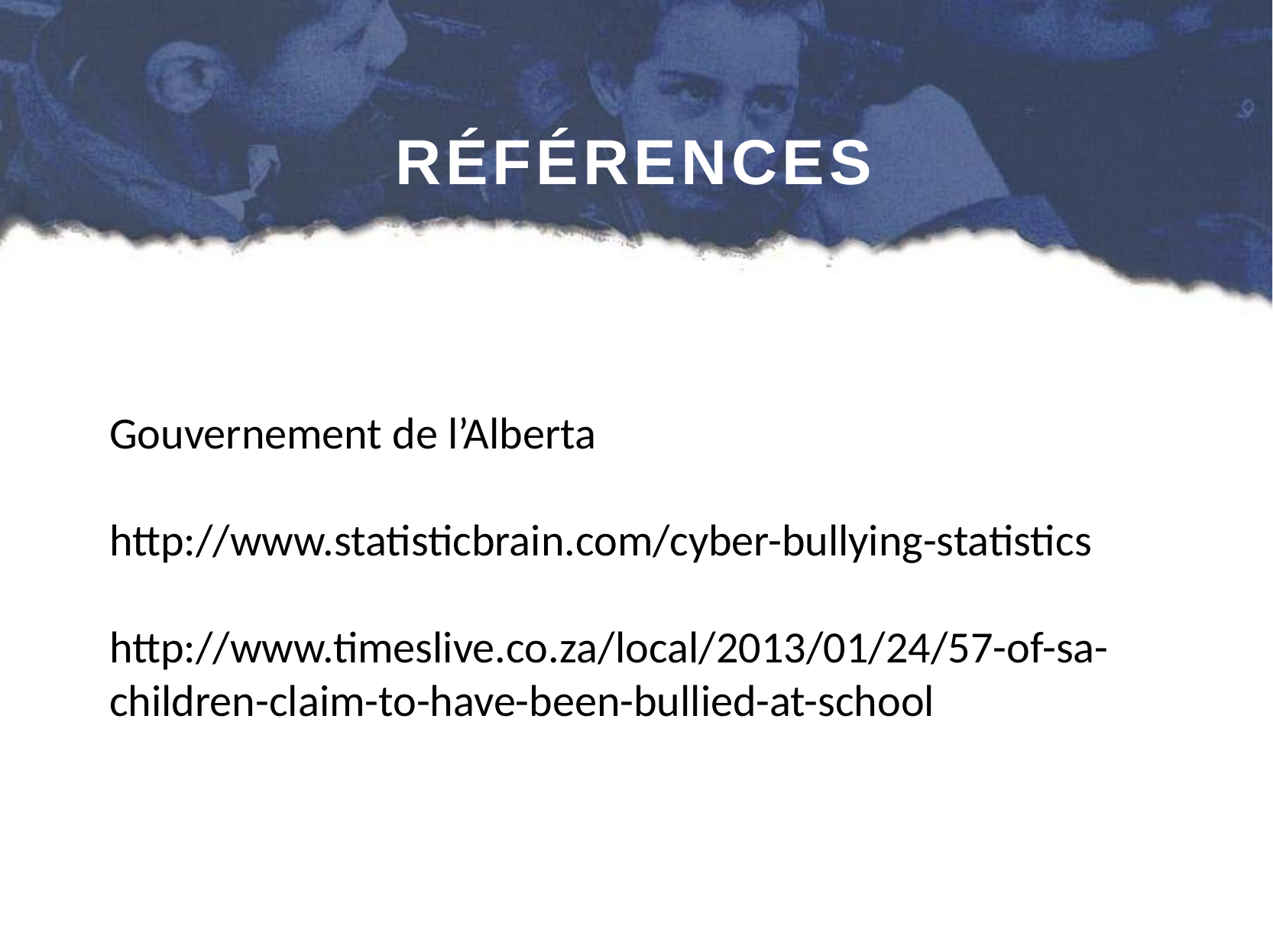

# RÉFÉRENCES

Gouvernement de l’Alberta

http://www.statisticbrain.com/cyber-bullying-statistics

http://www.timeslive.co.za/local/2013/01/24/57-of-sa-children-claim-to-have-been-bullied-at-school